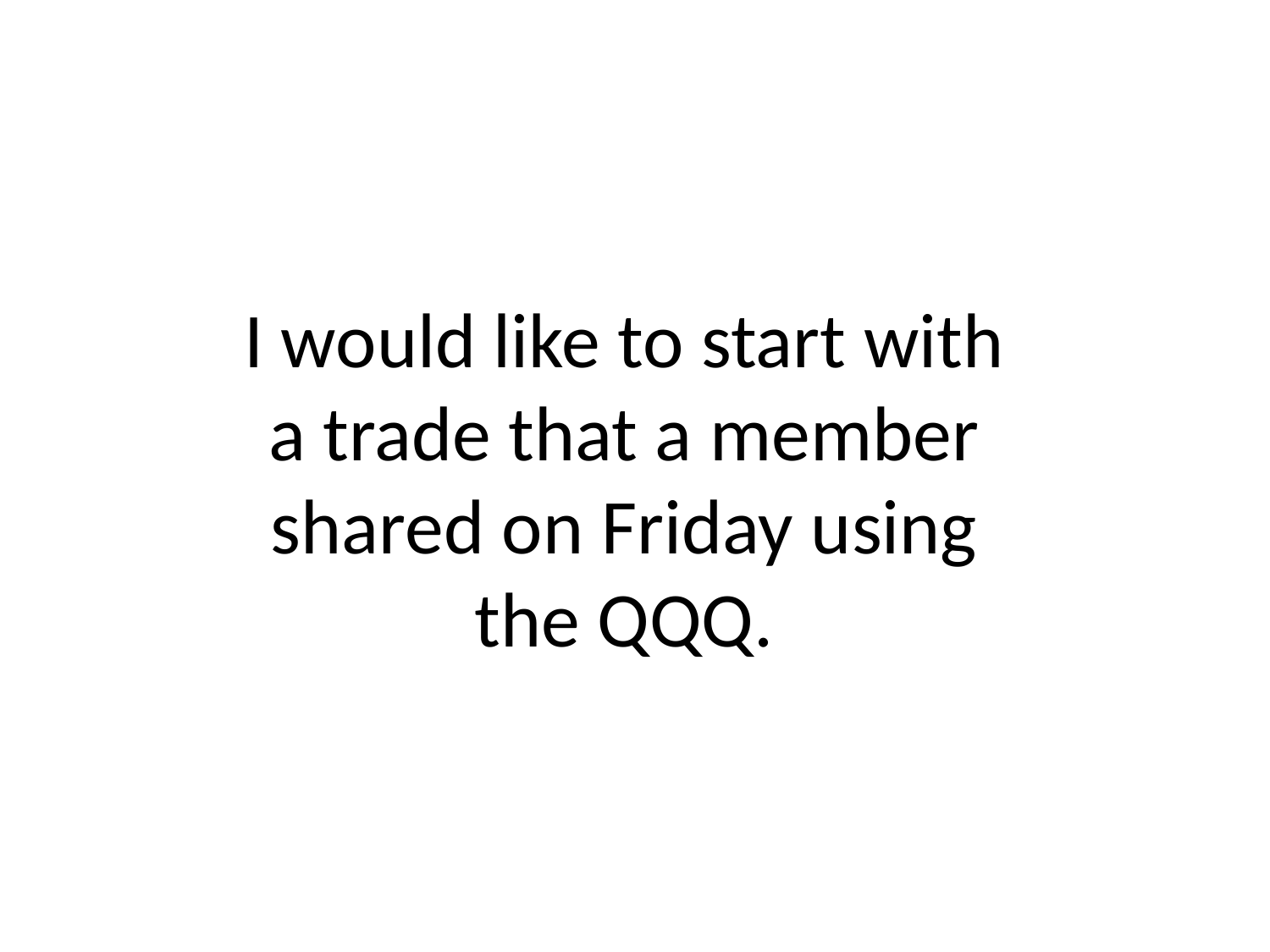

# I would like to start with a trade that a member shared on Friday using the QQQ.